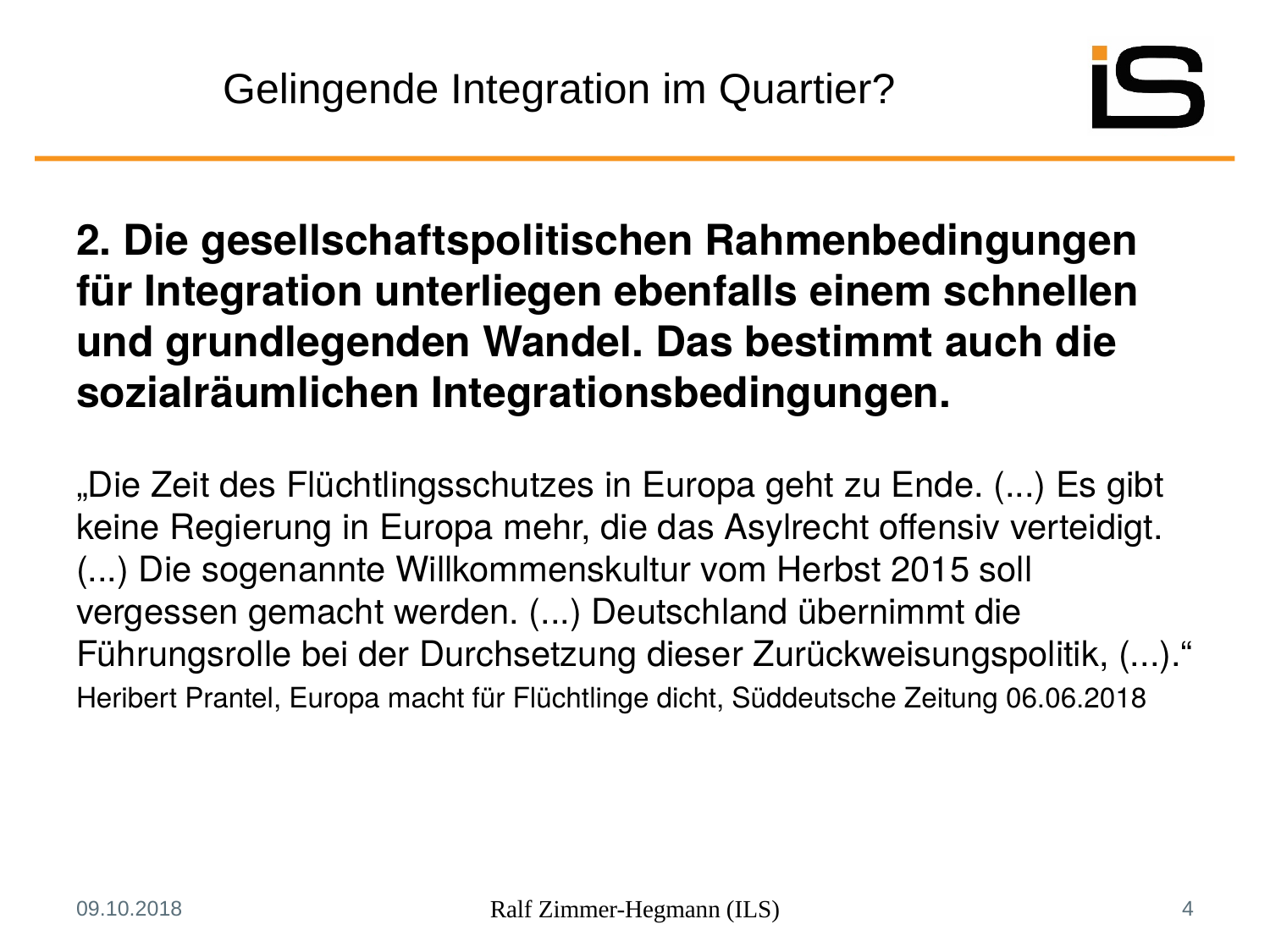

# Gelingende Integration im Quartier?
2. Die gesellschaftspolitischen Rahmenbedingungen für Integration unterliegen ebenfalls einem schnellen und grundlegenden Wandel. Das bestimmt auch die sozialräumlichen Integrationsbedingungen.

„Die Zeit des Flüchtlingsschutzes in Europa geht zu Ende. (...) Es gibt keine Regierung in Europa mehr, die das Asylrecht offensiv verteidigt. (...) Die sogenannte Willkommenskultur vom Herbst 2015 soll vergessen gemacht werden. (...) Deutschland übernimmt die Führungsrolle bei der Durchsetzung dieser Zurückweisungspolitik, (...).“
Heribert Prantel, Europa macht für Flüchtlinge dicht, Süddeutsche Zeitung 06.06.2018

09.10.2018
Ralf Zimmer-Hegmann (ILS)
4